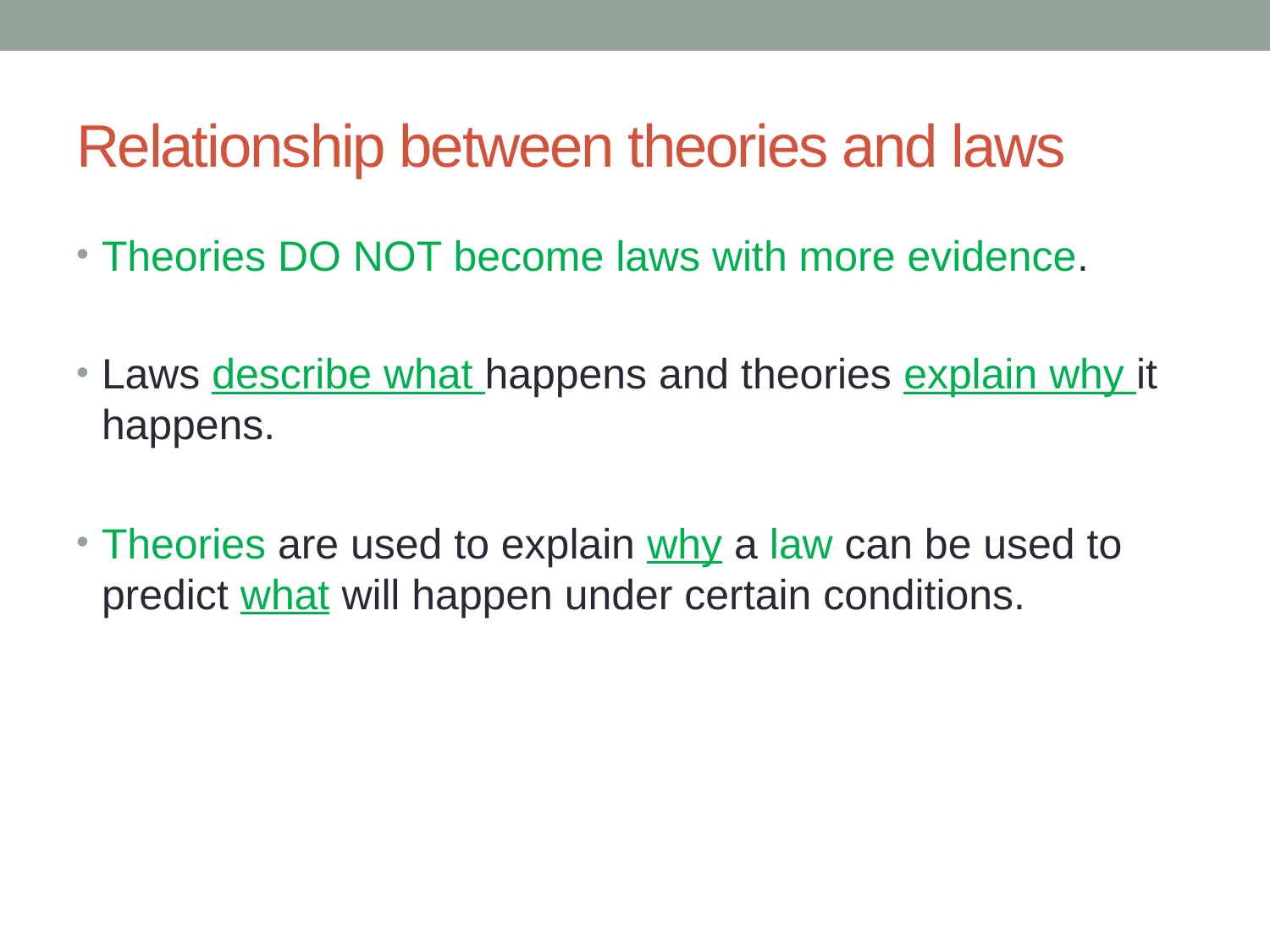

# Relationship between theories and laws
Theories DO NOT become laws with more evidence.

Laws describe what happens and theories explain why it happens.

Theories are used to explain why a law can be used to predict what will happen under certain conditions.